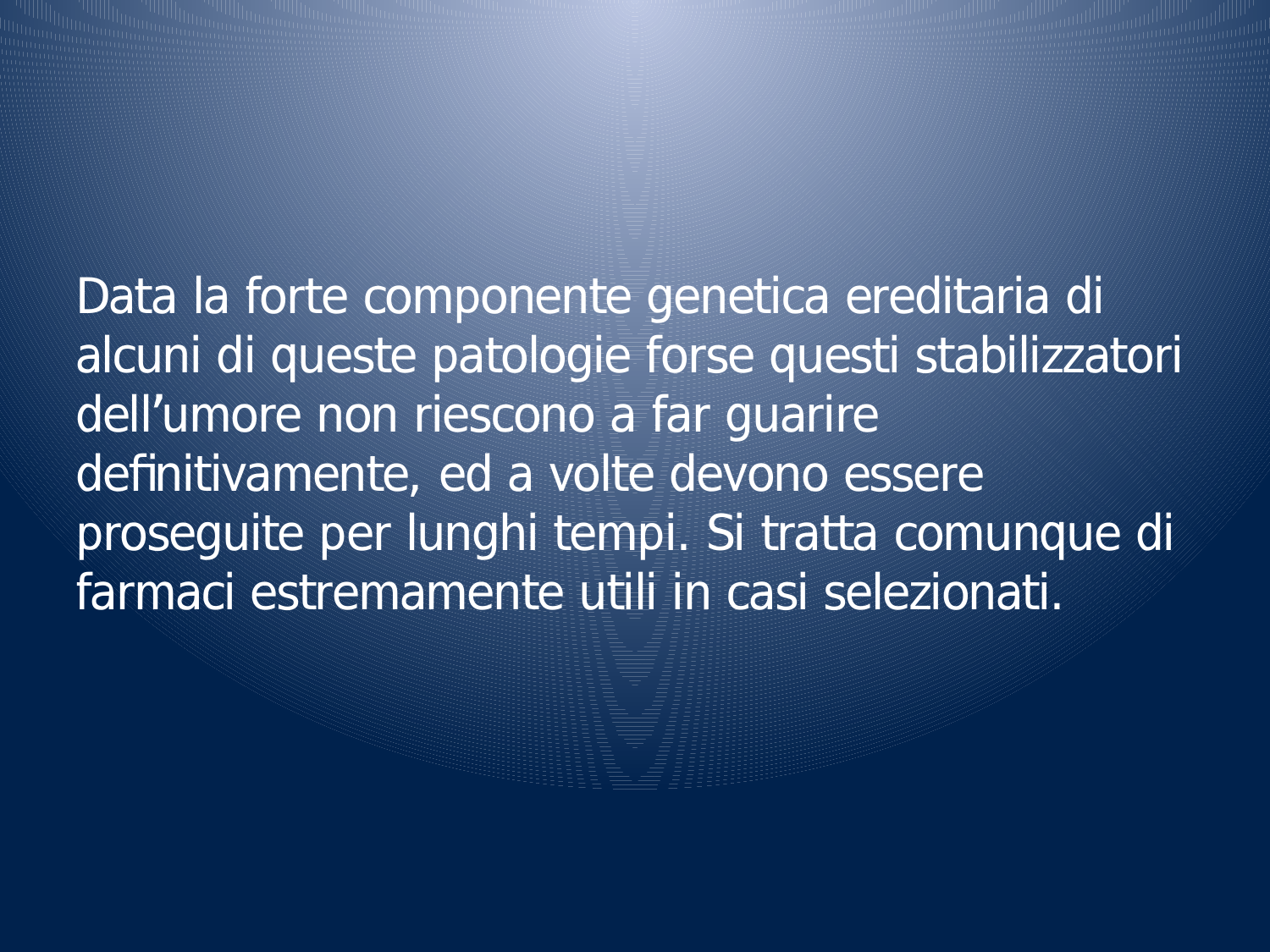

#
Data la forte componente genetica ereditaria di alcuni di queste patologie forse questi stabilizzatori dell’umore non riescono a far guarire definitivamente, ed a volte devono essere proseguite per lunghi tempi. Si tratta comunque di farmaci estremamente utili in casi selezionati.